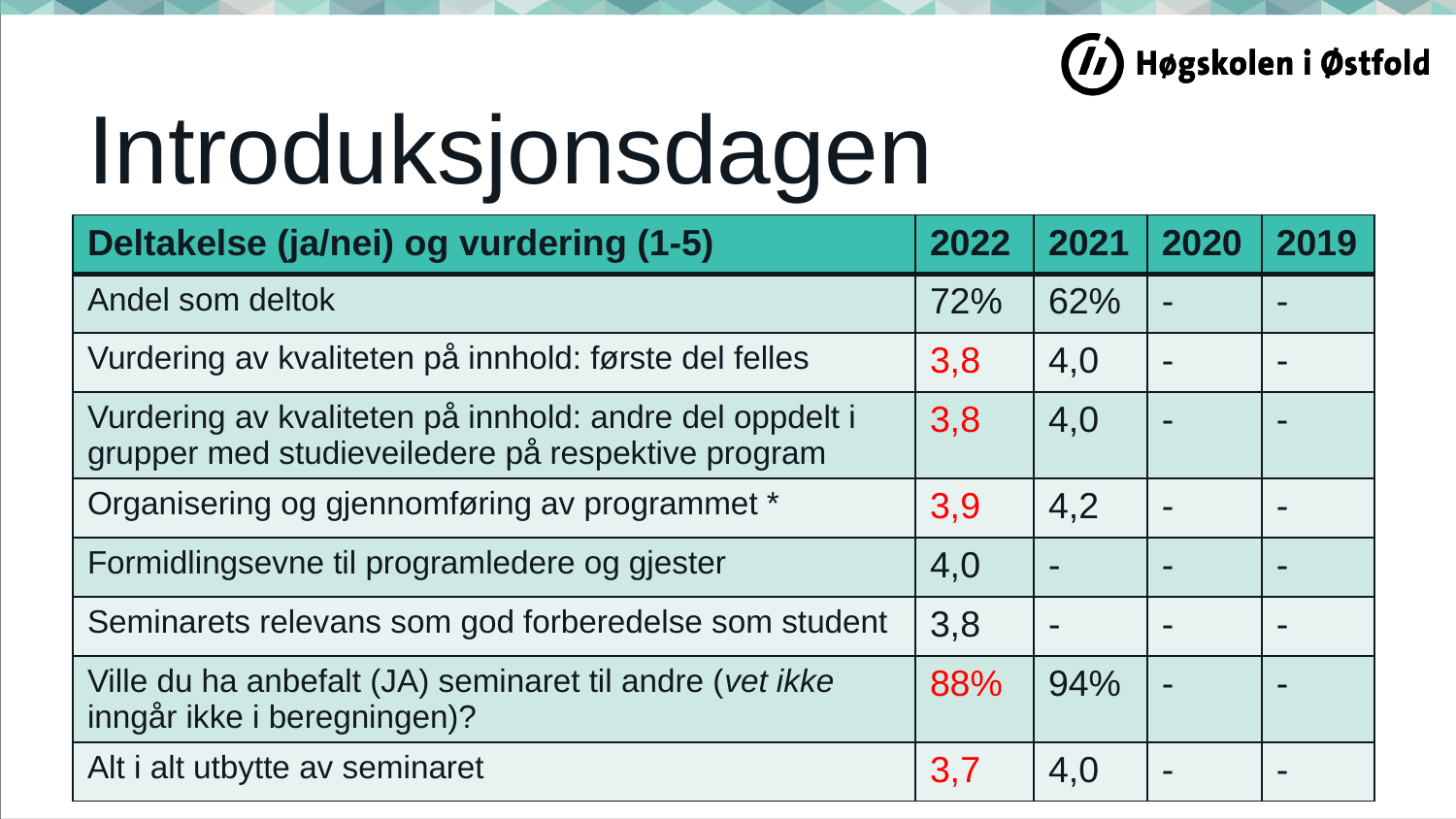

# Introduksjonsdagen
| Deltakelse (ja/nei) og vurdering (1-5) | 2022 | 2021 | 2020 | 2019 |
| --- | --- | --- | --- | --- |
| Andel som deltok | 72% | 62% | - | - |
| Vurdering av kvaliteten på innhold: første del felles | 3,8 | 4,0 | - | - |
| Vurdering av kvaliteten på innhold: andre del oppdelt i grupper med studieveiledere på respektive program | 3,8 | 4,0 | - | - |
| Organisering og gjennomføring av programmet \* | 3,9 | 4,2 | - | - |
| Formidlingsevne til programledere og gjester | 4,0 | - | - | - |
| Seminarets relevans som god forberedelse som student | 3,8 | - | - | - |
| Ville du ha anbefalt (JA) seminaret til andre (vet ikke inngår ikke i beregningen)? | 88% | 94% | - | - |
| Alt i alt utbytte av seminaret | 3,7 | 4,0 | - | - |